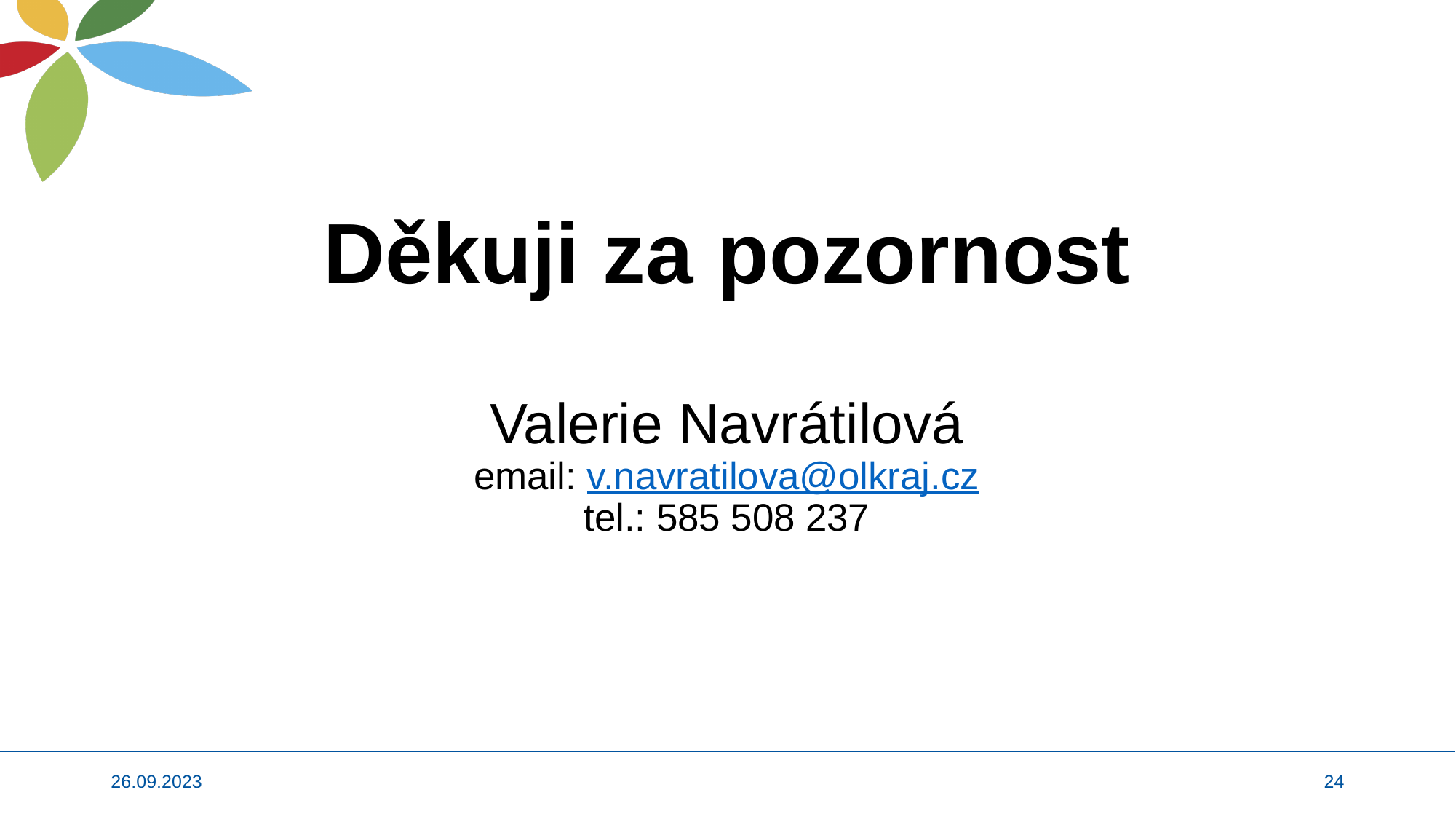

# Děkuji za pozornost Valerie Navrátilová email: v.navratilova@olkraj.cz tel.: 585 508 237
26.09.2023
24